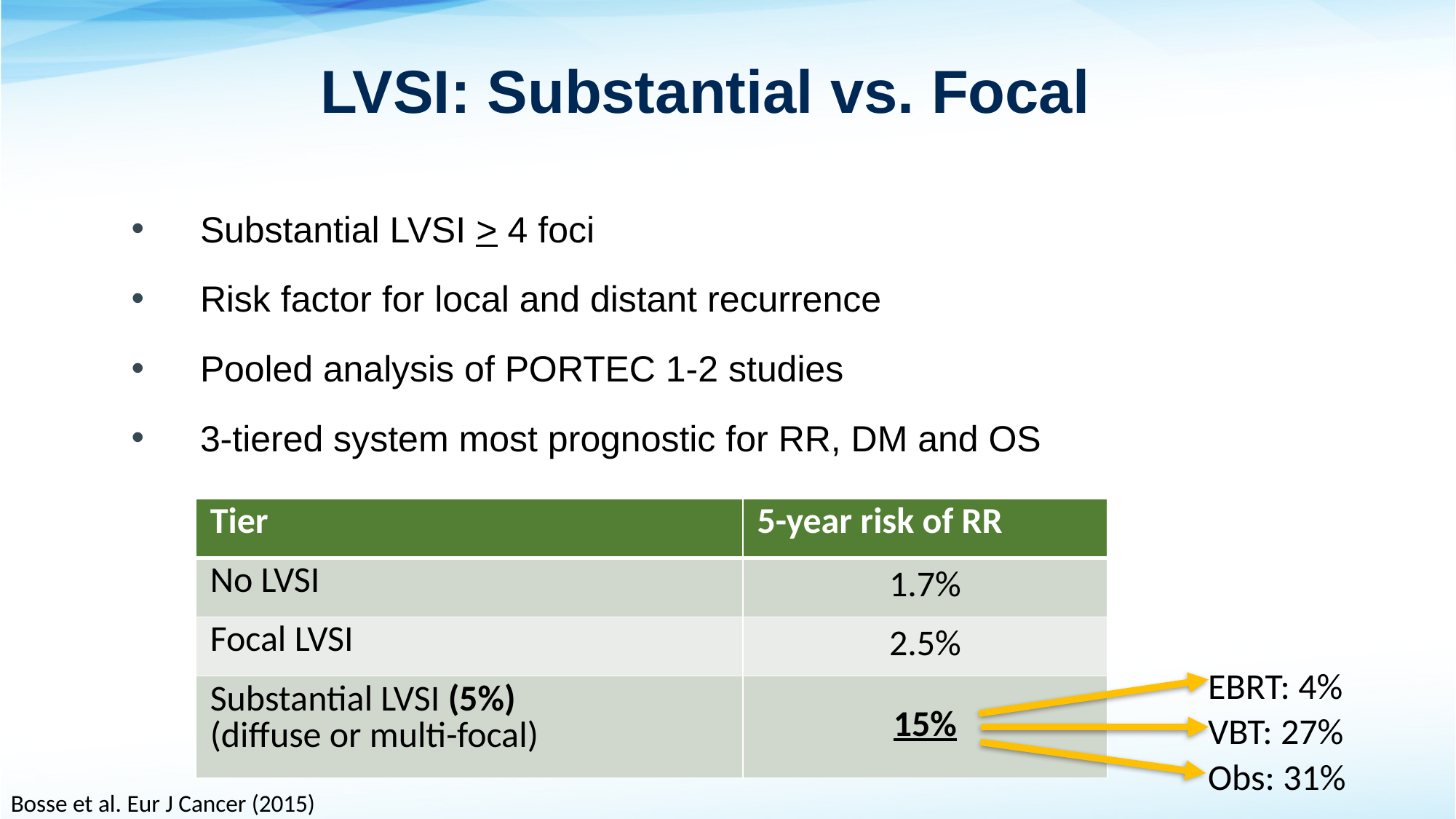

# LVSI: Substantial vs. Focal
Substantial LVSI > 4 foci
Risk factor for local and distant recurrence
Pooled analysis of PORTEC 1-2 studies
3-tiered system most prognostic for RR, DM and OS

| Tier | 5-year risk of RR |
| --- | --- |
| No LVSI | 1.7% |
| Focal LVSI | 2.5% |
| Substantial LVSI (5%) (diffuse or multi-focal) | 15% |
EBRT: 4%
VBT: 27%
Obs: 31%
Bosse et al. Eur J Cancer (2015)